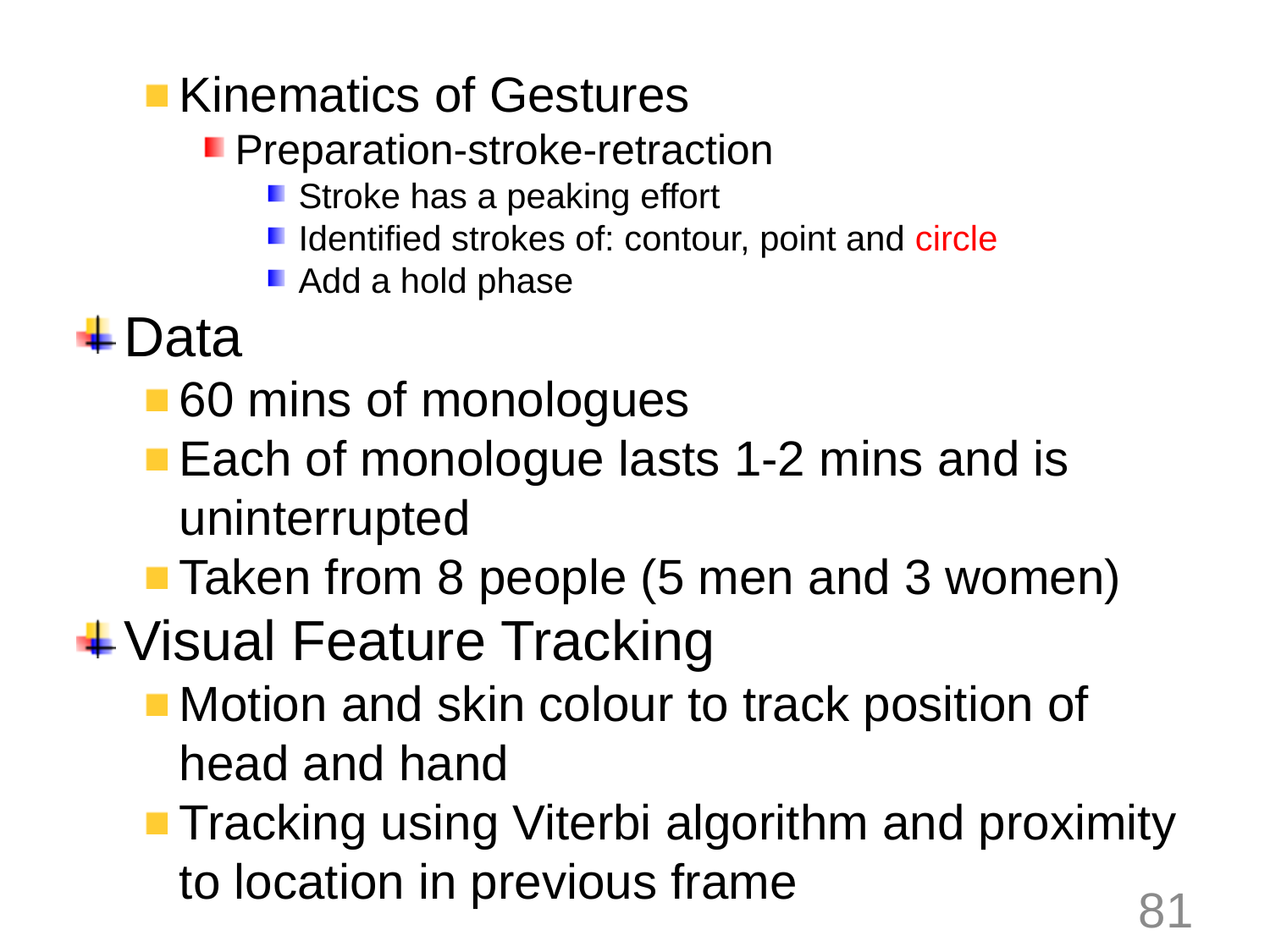

#
Kinematics of Gestures
Preparation-stroke-retraction
Stroke has a peaking effort
Identified strokes of: contour, point and circle
Add a hold phase
Data
60 mins of monologues
Each of monologue lasts 1-2 mins and is uninterrupted
Taken from 8 people (5 men and 3 women)
Visual Feature Tracking
Motion and skin colour to track position of head and hand
Tracking using Viterbi algorithm and proximity to location in previous frame
81